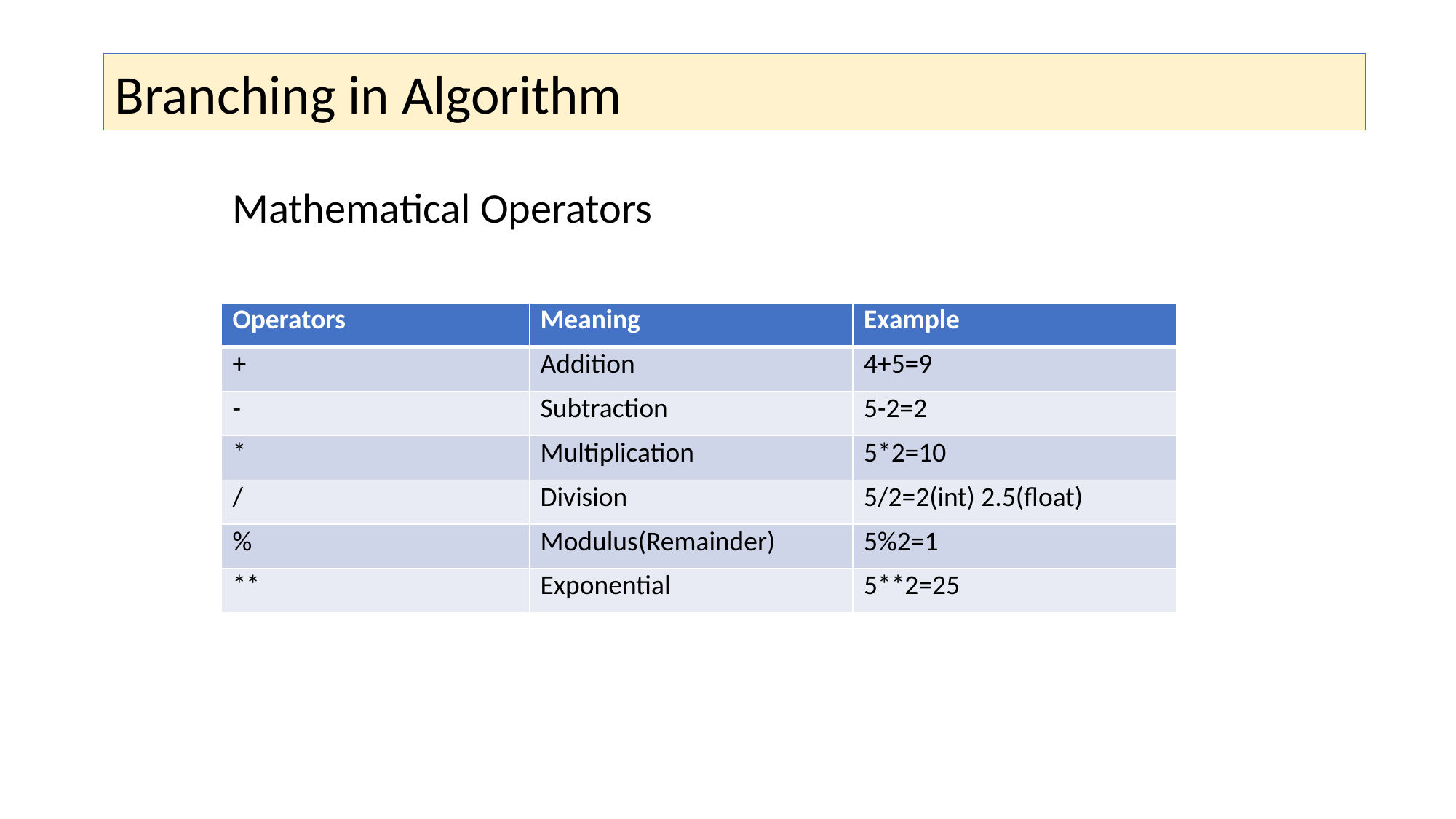

Branching in Algorithm
Mathematical Operators
| Operators | Meaning | Example |
| --- | --- | --- |
| + | Addition | 4+5=9 |
| - | Subtraction | 5-2=2 |
| \* | Multiplication | 5\*2=10 |
| / | Division | 5/2=2(int) 2.5(float) |
| % | Modulus(Remainder) | 5%2=1 |
| \*\* | Exponential | 5\*\*2=25 |